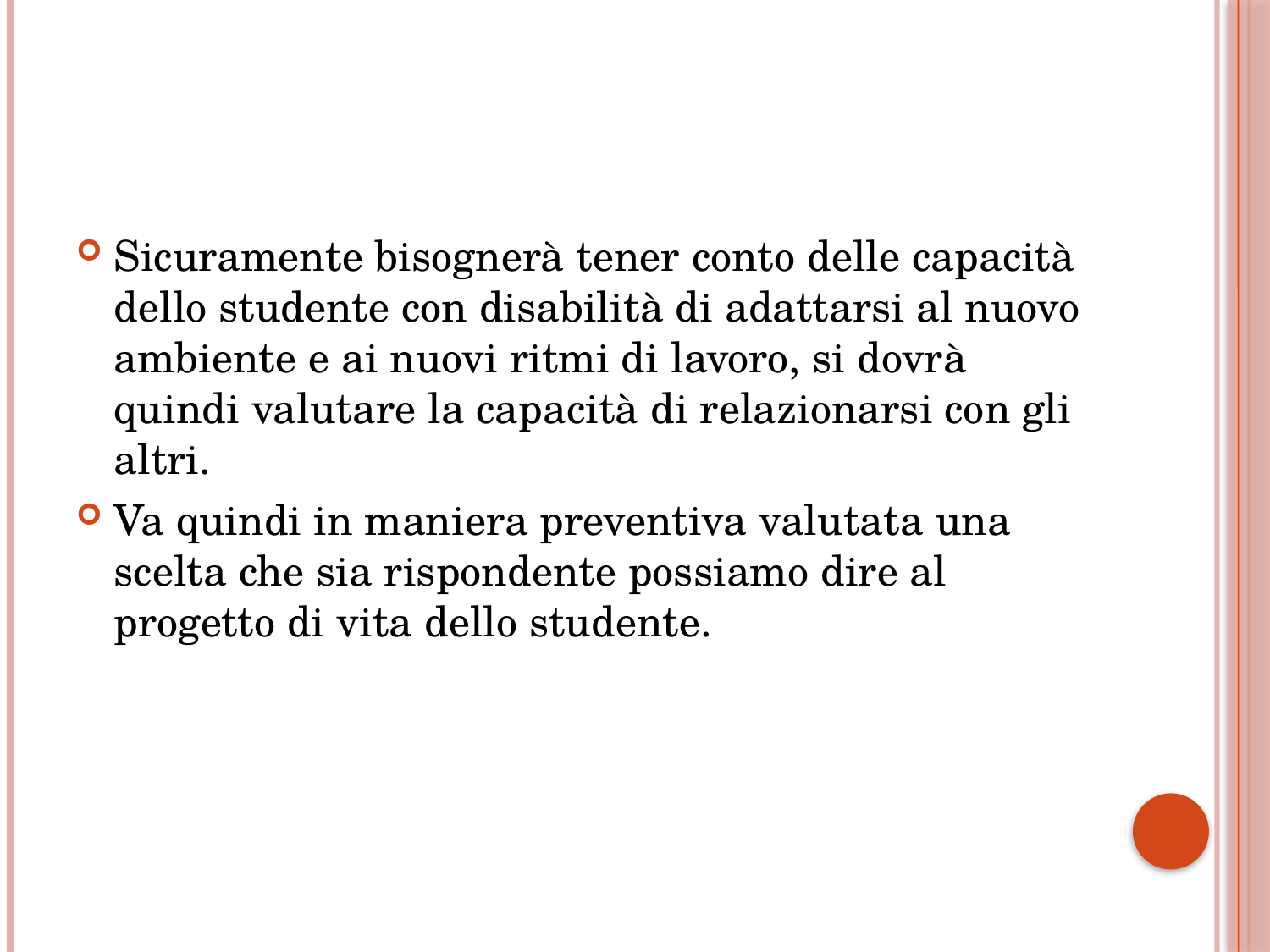

#
Sicuramente bisognerà tener conto delle capacità dello studente con disabilità di adattarsi al nuovo ambiente e ai nuovi ritmi di lavoro, si dovrà quindi valutare la capacità di relazionarsi con gli altri.
Va quindi in maniera preventiva valutata una scelta che sia rispondente possiamo dire al progetto di vita dello studente.